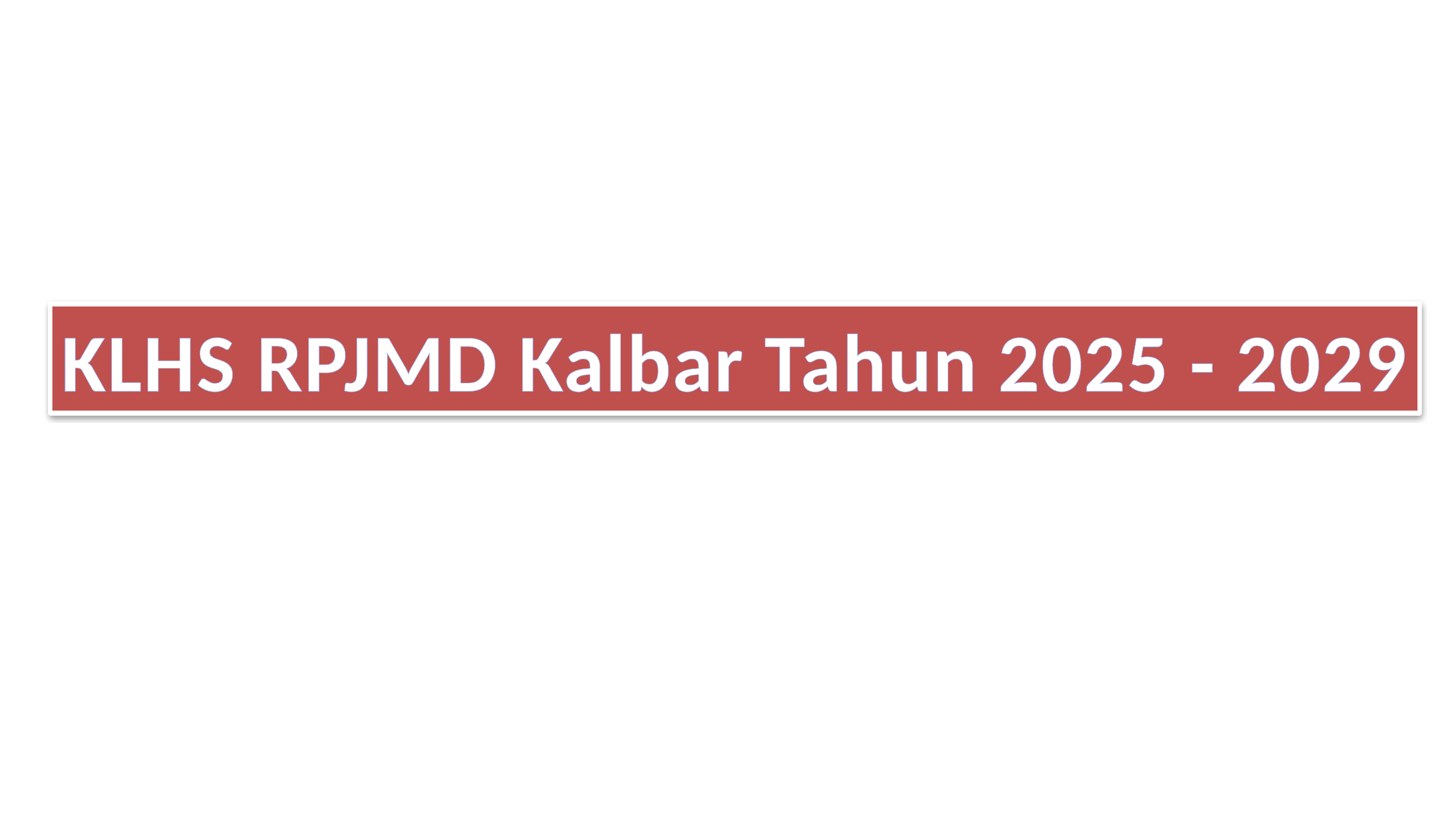

KLHS RPJMD Kalbar Tahun 2025 - 2029